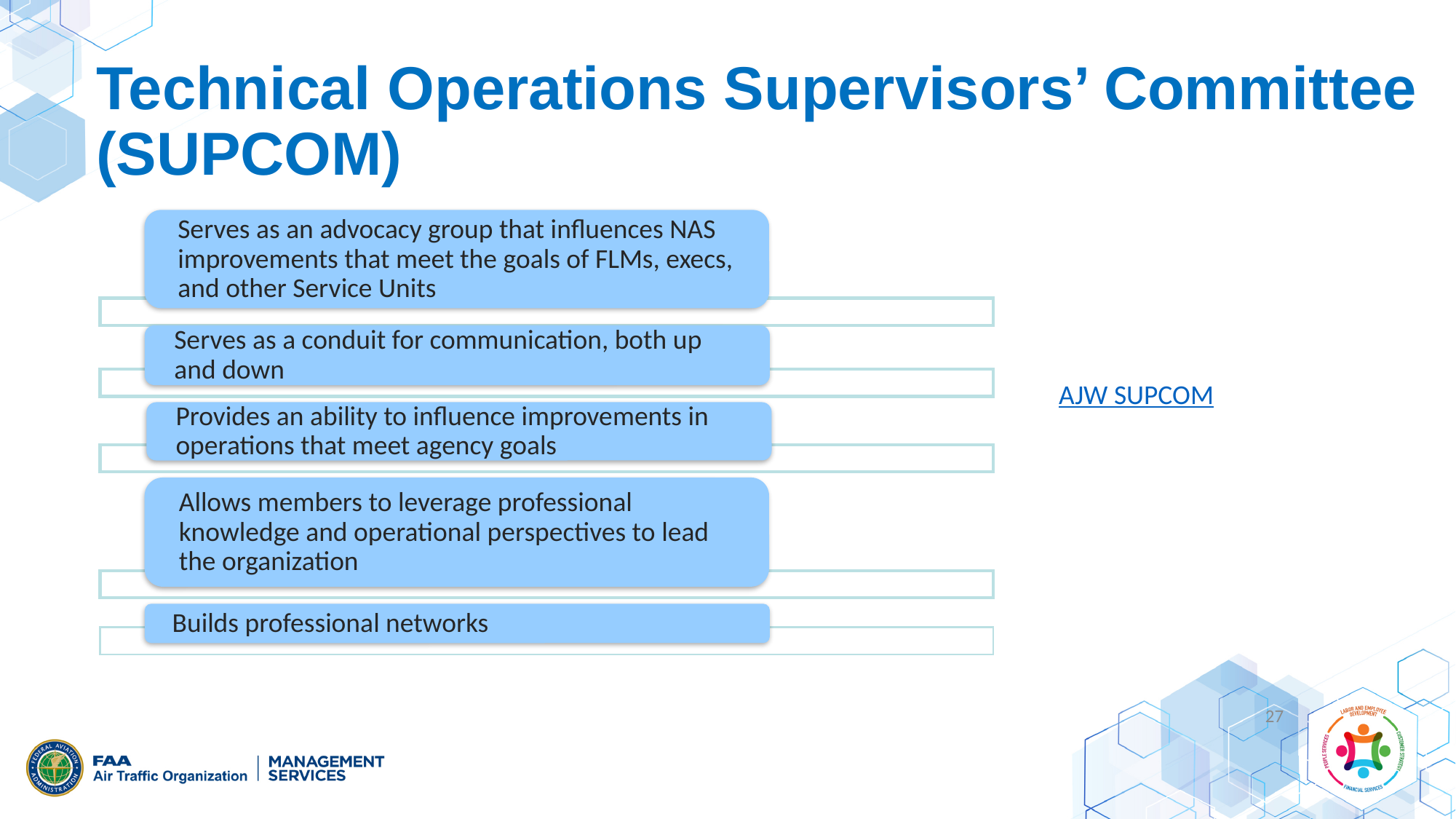

# Technical Operations Supervisors’ Committee (SUPCOM)
Serves as an advocacy group that influences NAS improvements that meet the goals of FLMs, execs, and other Service Units
Serves as a conduit for communication, both up and down
Provides an ability to influence improvements in operations that meet agency goals
Allows members to leverage professional knowledge and operational perspectives to lead the organization
Builds professional networks
AJW SUPCOM
27